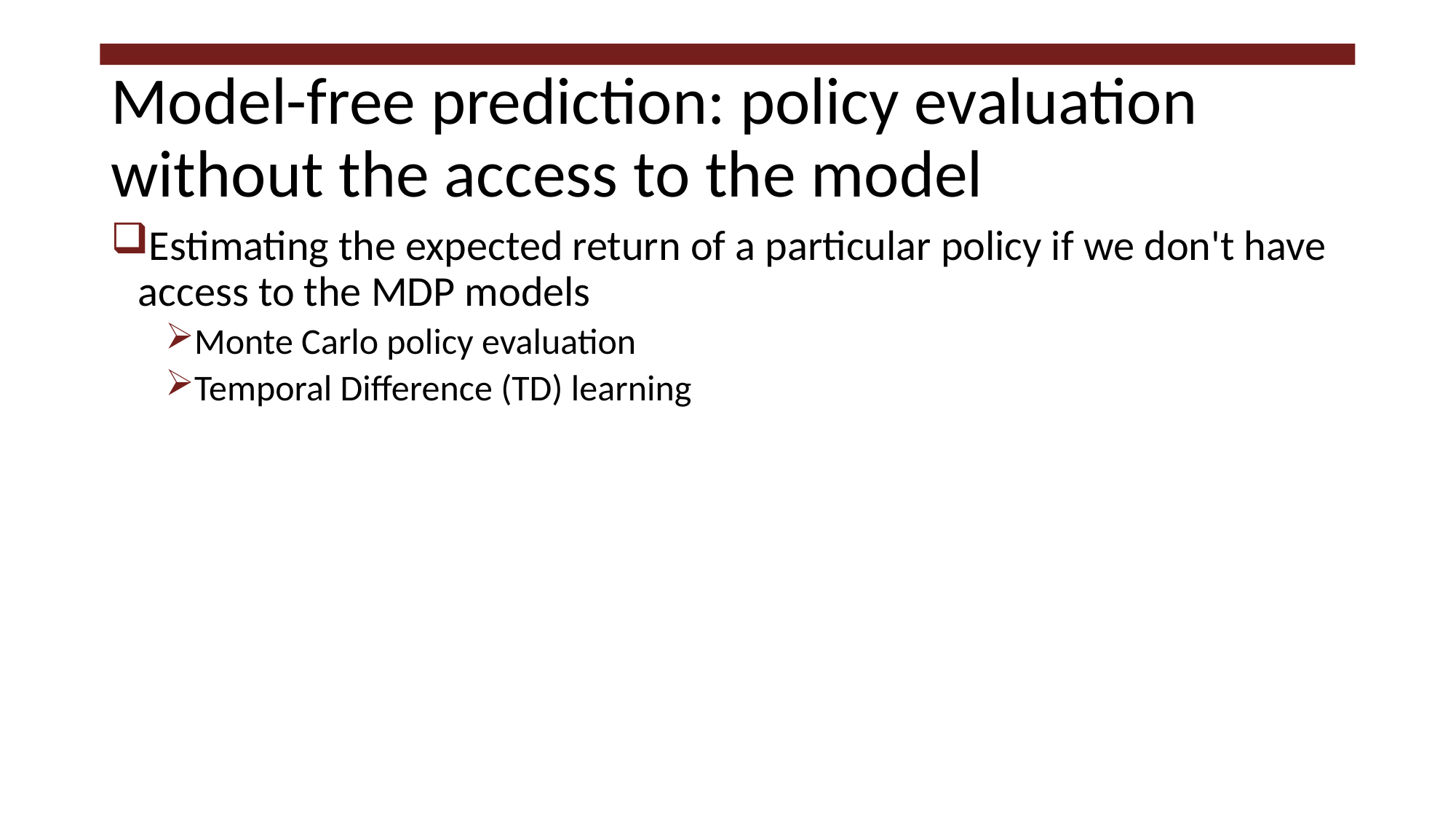

# Model-free prediction: policy evaluation without the access to the model
Estimating the expected return of a particular policy if we don't have access to the MDP models
Monte Carlo policy evaluation
Temporal Difference (TD) learning